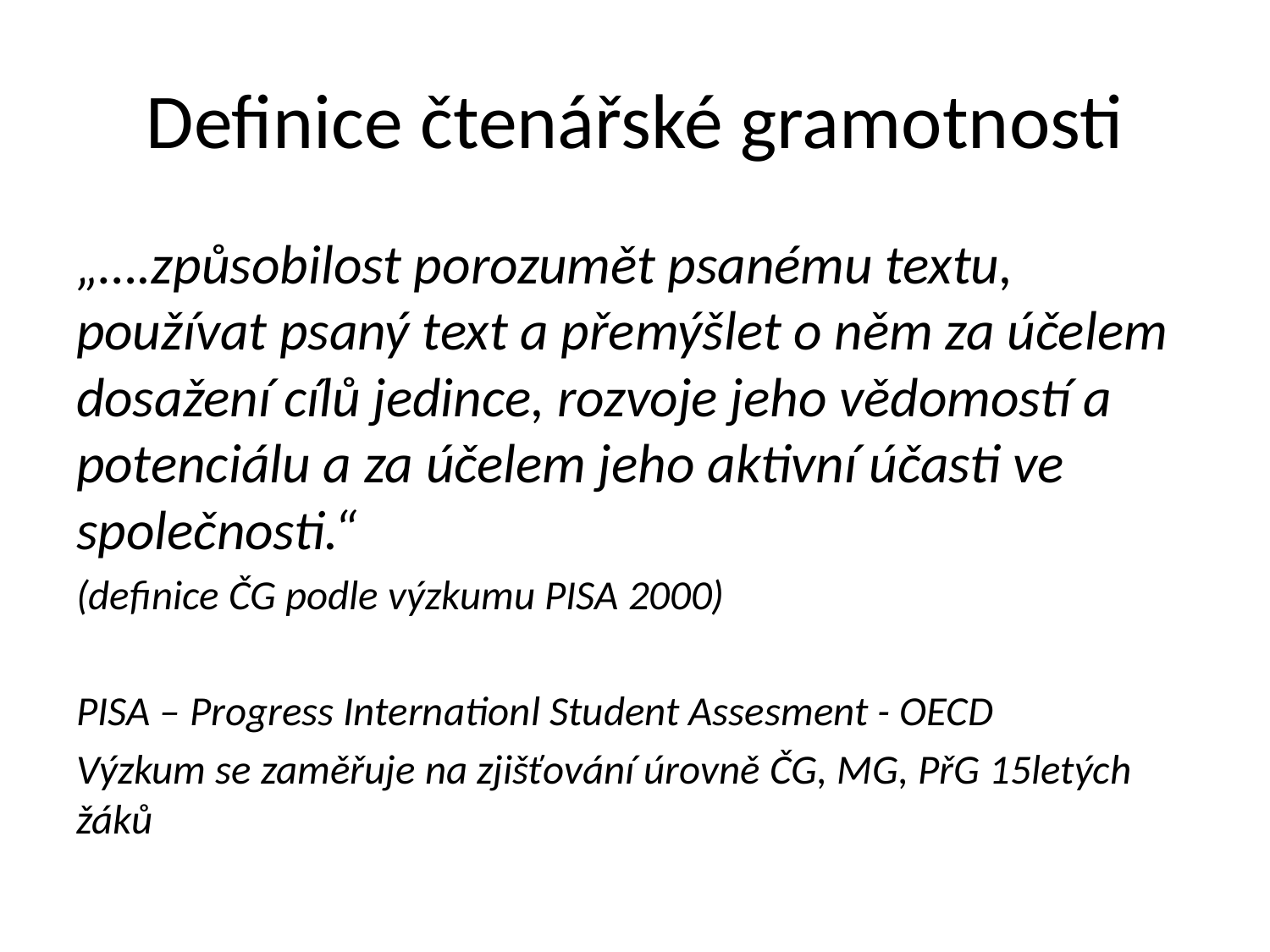

# Definice čtenářské gramotnosti
„….způsobilost porozumět psanému textu, používat psaný text a přemýšlet o něm za účelem dosažení cílů jedince, rozvoje jeho vědomostí a potenciálu a za účelem jeho aktivní účasti ve společnosti.“
(definice ČG podle výzkumu PISA 2000)

PISA – Progress Internationl Student Assesment - OECD
Výzkum se zaměřuje na zjišťování úrovně ČG, MG, PřG 15letých žáků